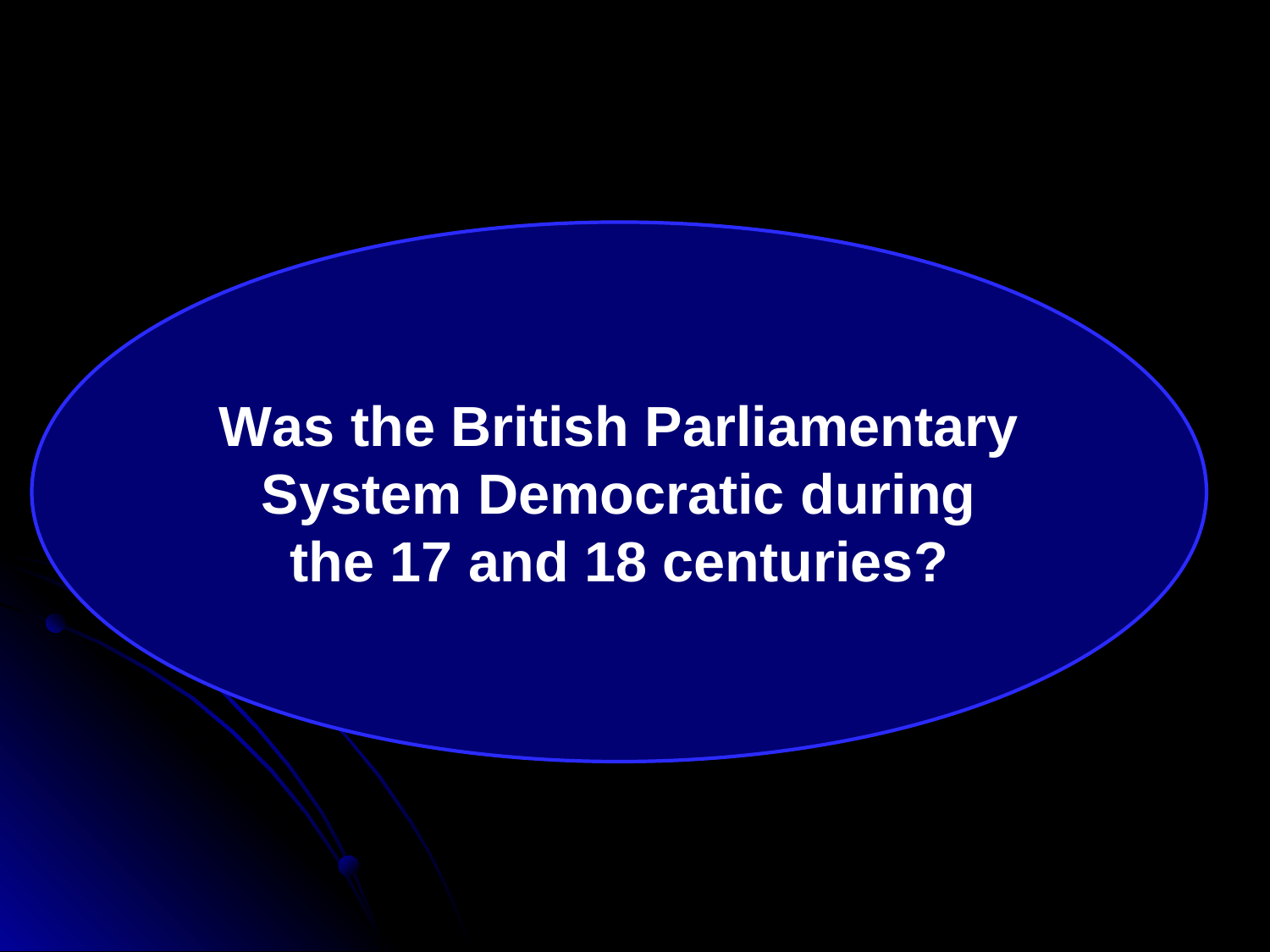

#
Was the British Parliamentary System Democratic during the 17 and 18 centuries?